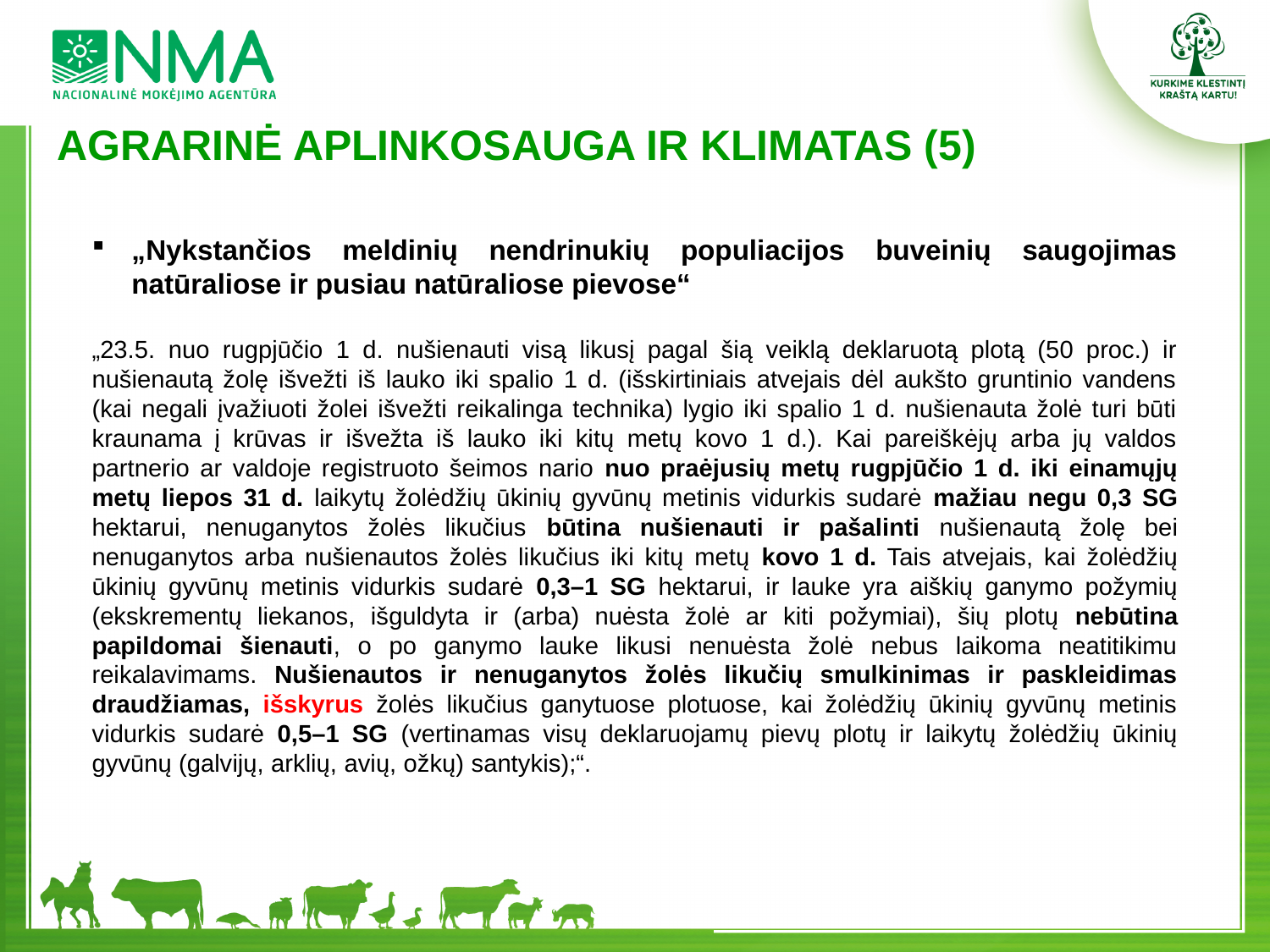

AGRARINĖ APLINKOSAUGA IR KLIMATAS (5)
„Nykstančios meldinių nendrinukių populiacijos buveinių saugojimas natūraliose ir pusiau natūraliose pievose“

„23.5. nuo rugpjūčio 1 d. nušienauti visą likusį pagal šią veiklą deklaruotą plotą (50 proc.) ir nušienautą žolę išvežti iš lauko iki spalio 1 d. (išskirtiniais atvejais dėl aukšto gruntinio vandens (kai negali įvažiuoti žolei išvežti reikalinga technika) lygio iki spalio 1 d. nušienauta žolė turi būti kraunama į krūvas ir išvežta iš lauko iki kitų metų kovo 1 d.). Kai pareiškėjų arba jų valdos partnerio ar valdoje registruoto šeimos nario nuo praėjusių metų rugpjūčio 1 d. iki einamųjų metų liepos 31 d. laikytų žolėdžių ūkinių gyvūnų metinis vidurkis sudarė mažiau negu 0,3 SG hektarui, nenuganytos žolės likučius būtina nušienauti ir pašalinti nušienautą žolę bei nenuganytos arba nušienautos žolės likučius iki kitų metų kovo 1 d. Tais atvejais, kai žolėdžių ūkinių gyvūnų metinis vidurkis sudarė 0,3–1 SG hektarui, ir lauke yra aiškių ganymo požymių (ekskrementų liekanos, išguldyta ir (arba) nuėsta žolė ar kiti požymiai), šių plotų nebūtina papildomai šienauti, o po ganymo lauke likusi nenuėsta žolė nebus laikoma neatitikimu reikalavimams. Nušienautos ir nenuganytos žolės likučių smulkinimas ir paskleidimas draudžiamas, išskyrus žolės likučius ganytuose plotuose, kai žolėdžių ūkinių gyvūnų metinis vidurkis sudarė 0,5–1 SG (vertinamas visų deklaruojamų pievų plotų ir laikytų žolėdžių ūkinių gyvūnų (galvijų, arklių, avių, ožkų) santykis);“.